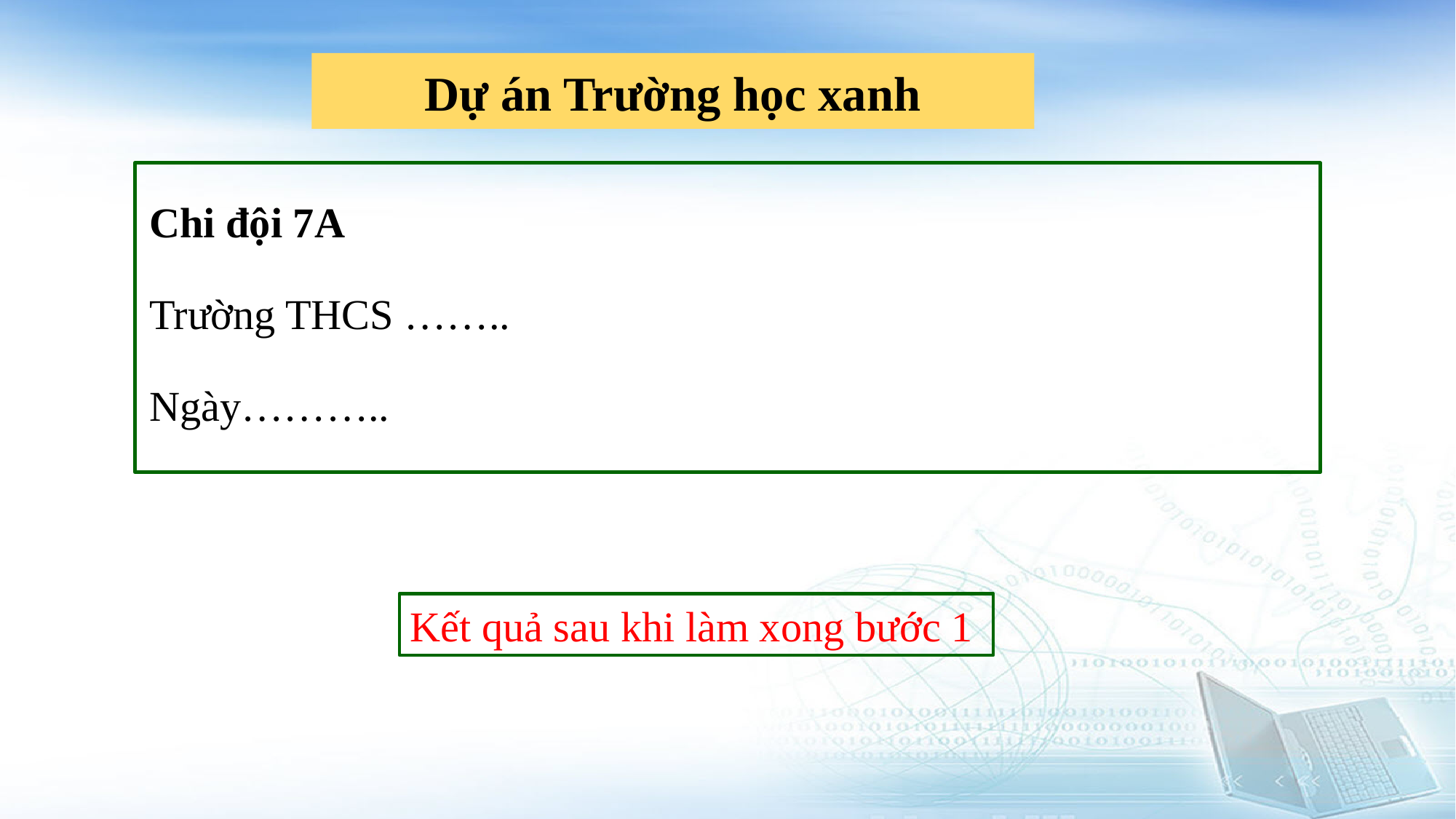

# Dự án Trường học xanh
Chi đội 7A
Trường THCS ……..
Ngày………..
Kết quả sau khi làm xong bước 1